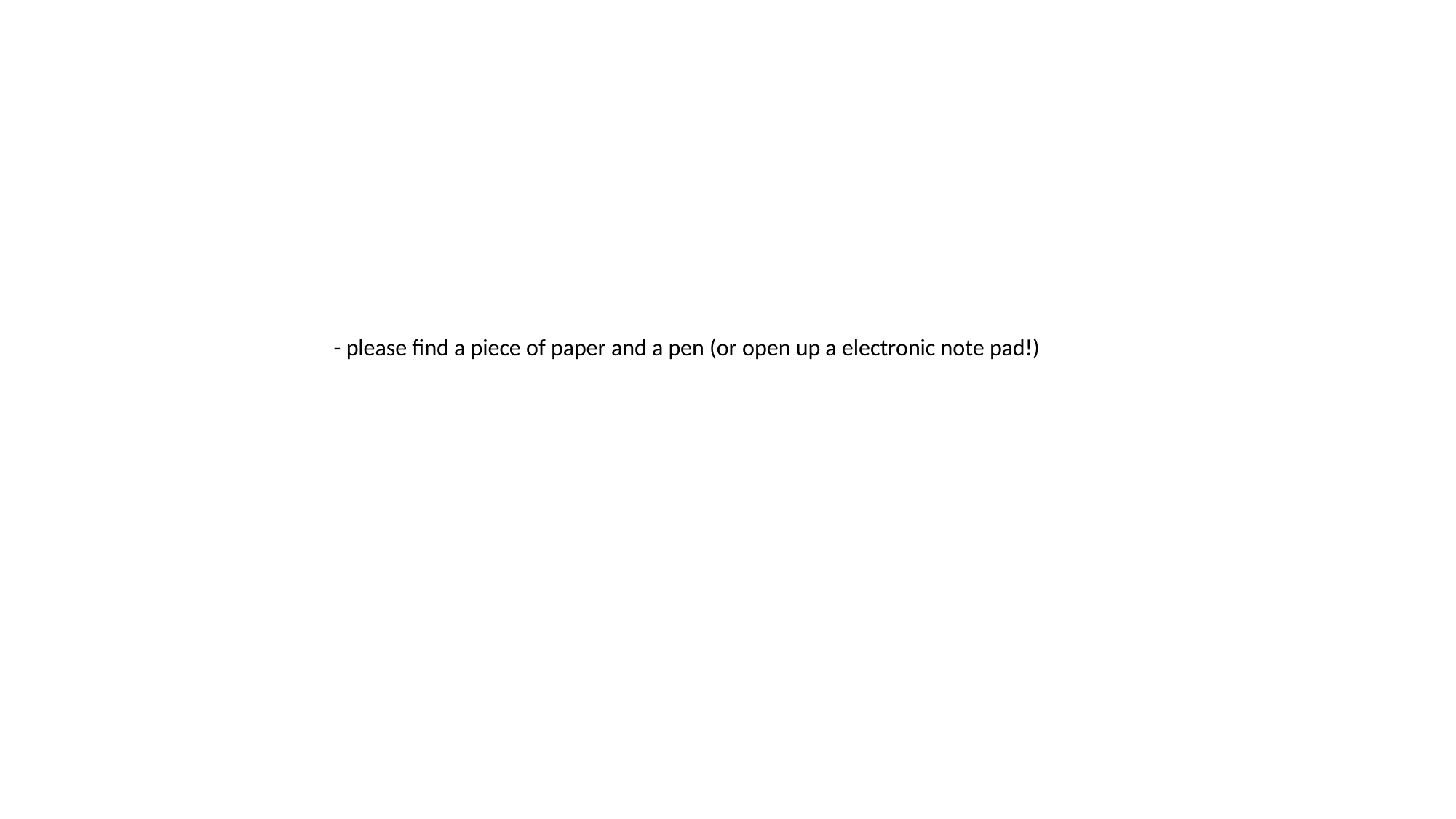

- please find a piece of paper and a pen (or open up a electronic note pad!)